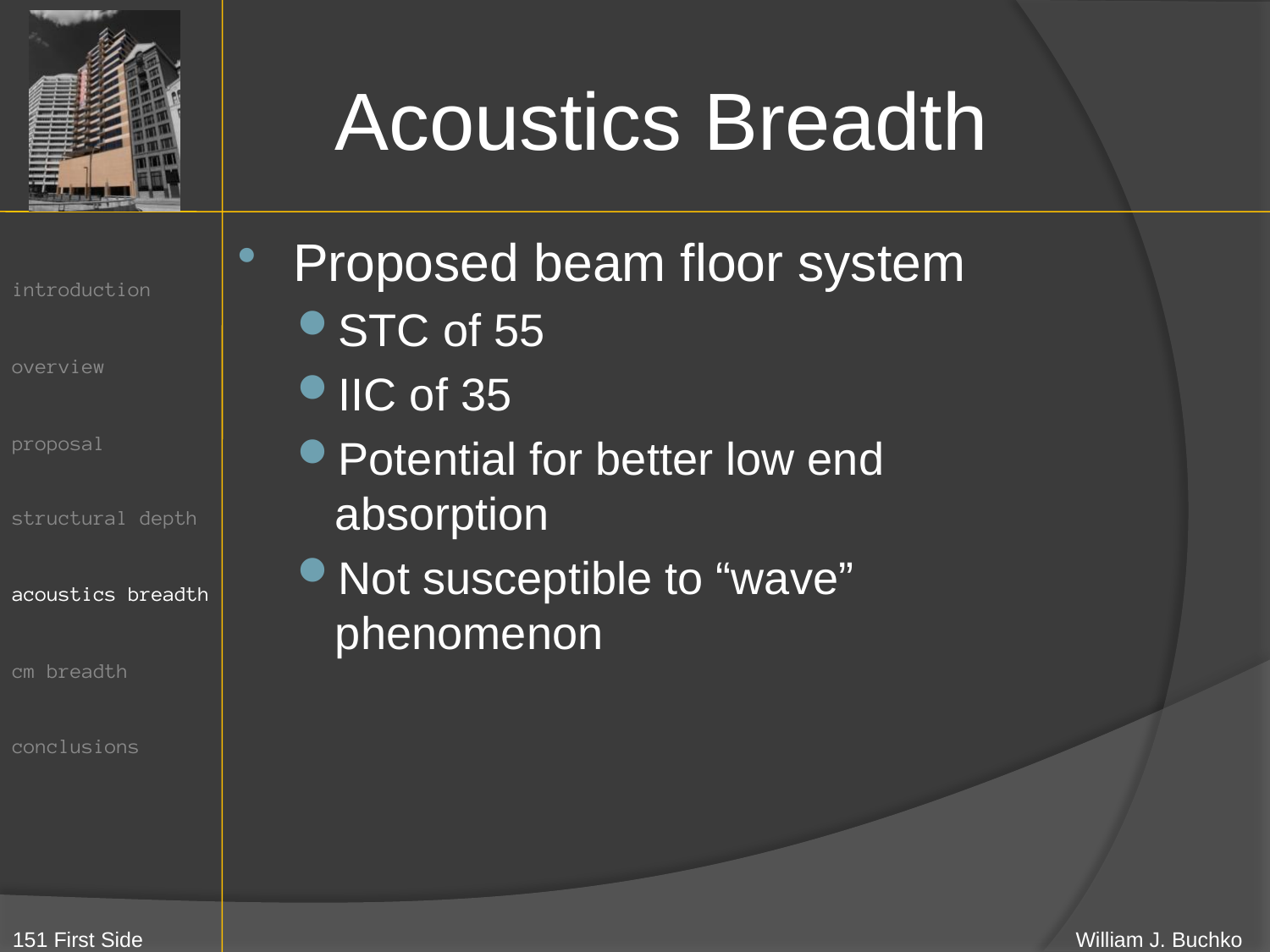

# Acoustics Breadth
Proposed beam floor system
STC of 55
IIC of 35
Potential for better low end absorption
Not susceptible to “wave” phenomenon
acoustics breadth